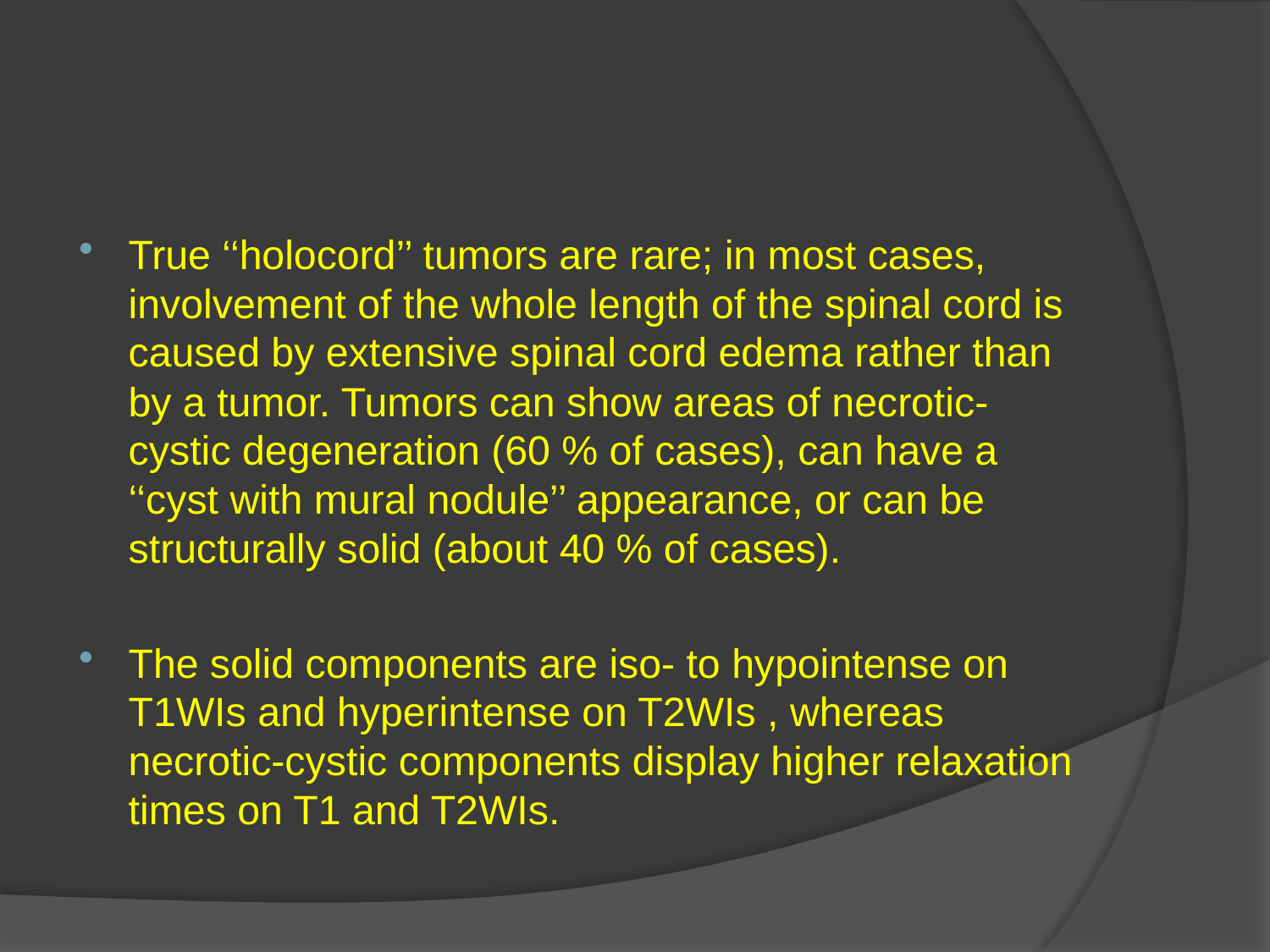

#
True ‘‘holocord’’ tumors are rare; in most cases, involvement of the whole length of the spinal cord is caused by extensive spinal cord edema rather than by a tumor. Tumors can show areas of necrotic-cystic degeneration (60 % of cases), can have a ‘‘cyst with mural nodule’’ appearance, or can be structurally solid (about 40 % of cases).

The solid components are iso- to hypointense on T1WIs and hyperintense on T2WIs , whereas necrotic-cystic components display higher relaxation times on T1 and T2WIs.